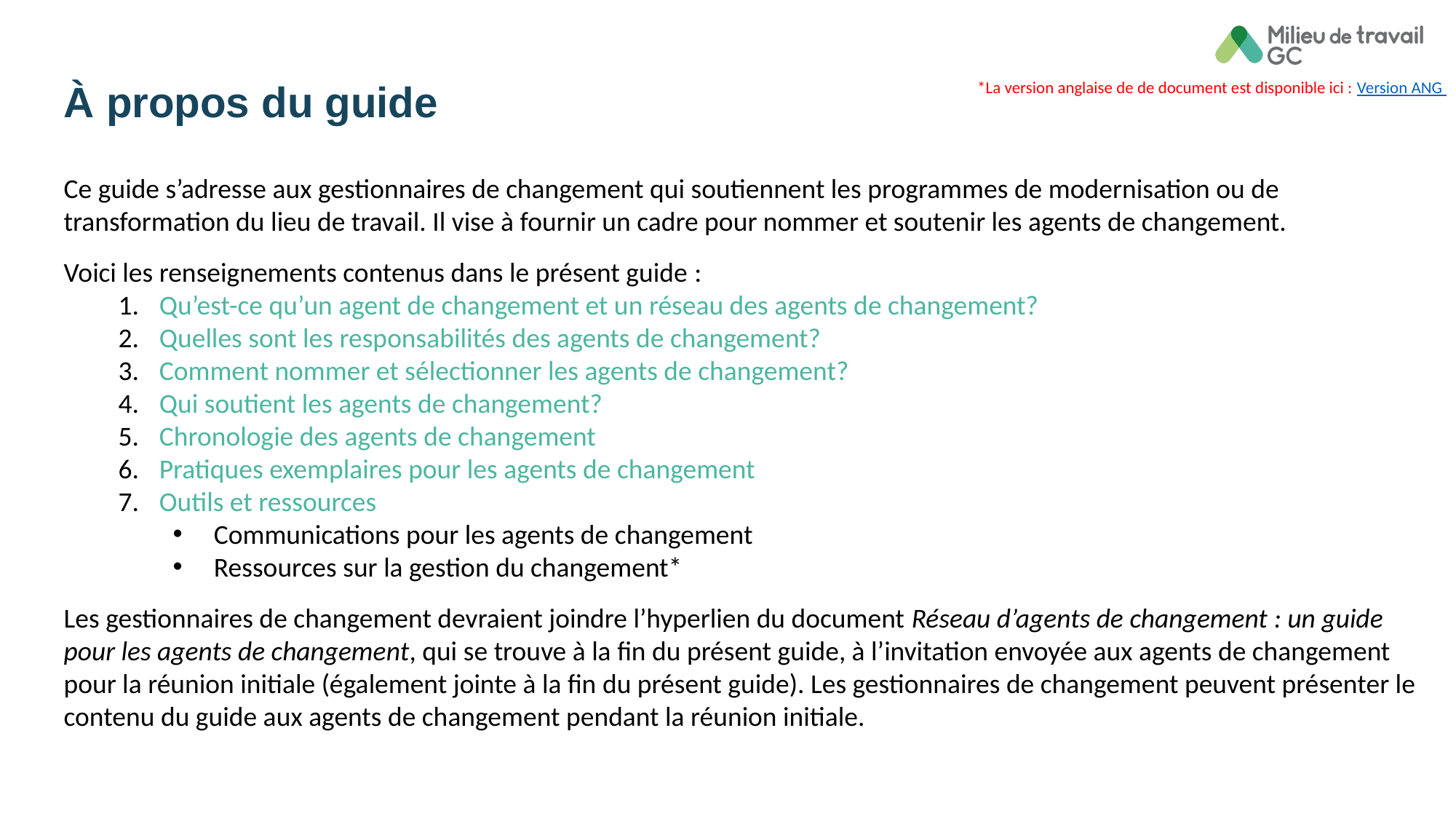

# À propos du guide
*La version anglaise de de document est disponible ici : Version ANG
Ce guide s’adresse aux gestionnaires de changement qui soutiennent les programmes de modernisation ou de transformation du lieu de travail. Il vise à fournir un cadre pour nommer et soutenir les agents de changement.
Voici les renseignements contenus dans le présent guide :
Qu’est-ce qu’un agent de changement et un réseau des agents de changement?
Quelles sont les responsabilités des agents de changement?
Comment nommer et sélectionner les agents de changement?
Qui soutient les agents de changement?
Chronologie des agents de changement
Pratiques exemplaires pour les agents de changement
Outils et ressources
Communications pour les agents de changement
Ressources sur la gestion du changement*
Les gestionnaires de changement devraient joindre l’hyperlien du document Réseau d’agents de changement : un guide pour les agents de changement, qui se trouve à la fin du présent guide, à l’invitation envoyée aux agents de changement pour la réunion initiale (également jointe à la fin du présent guide). Les gestionnaires de changement peuvent présenter le contenu du guide aux agents de changement pendant la réunion initiale.